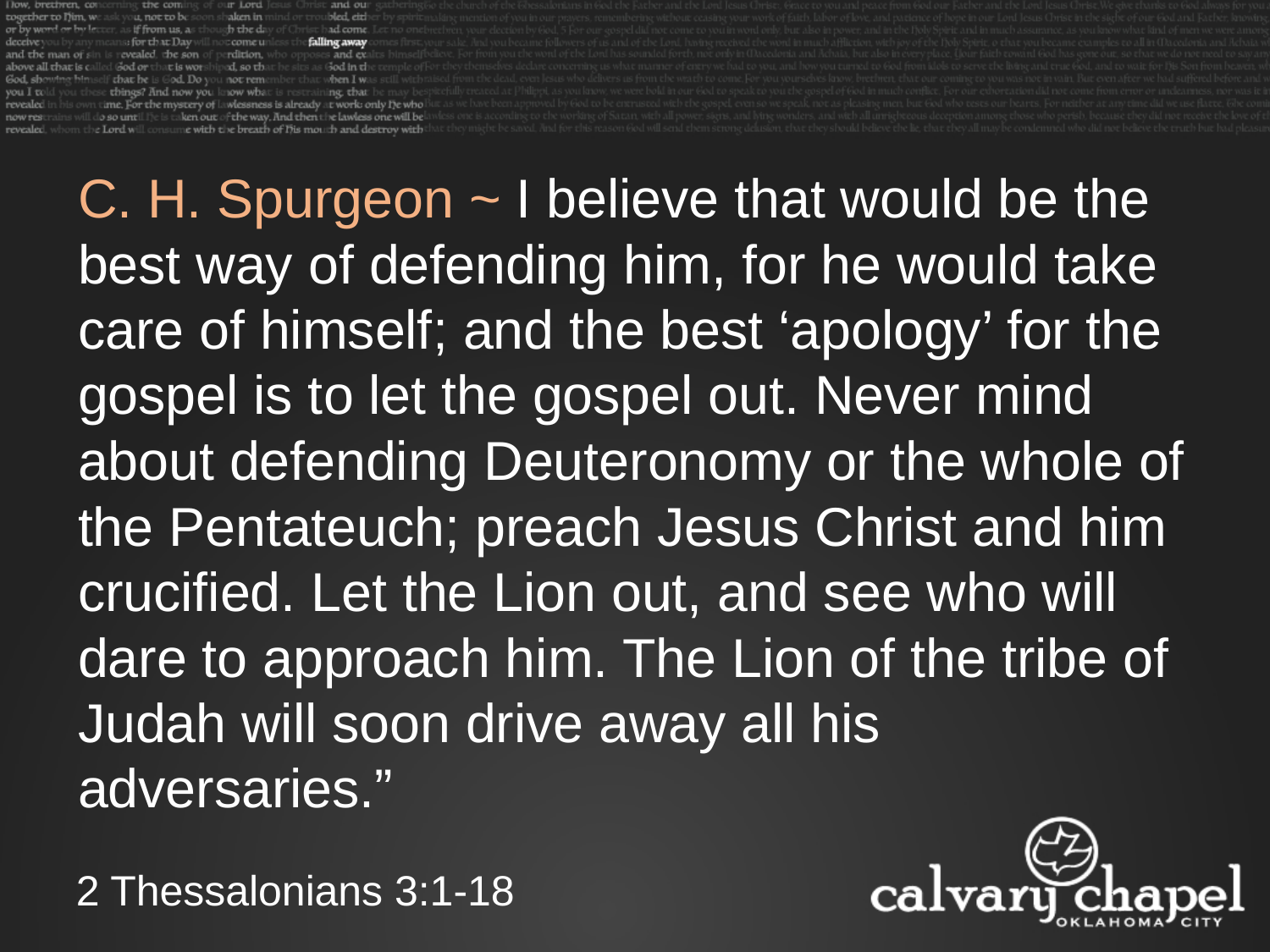

C. H. Spurgeon ~ I believe that would be the best way of defending him, for he would take care of himself; and the best ‘apology’ for the gospel is to let the gospel out. Never mind about defending Deuteronomy or the whole of the Pentateuch; preach Jesus Christ and him crucified. Let the Lion out, and see who will dare to approach him. The Lion of the tribe of Judah will soon drive away all his adversaries.”
2 Thessalonians 3:1-18